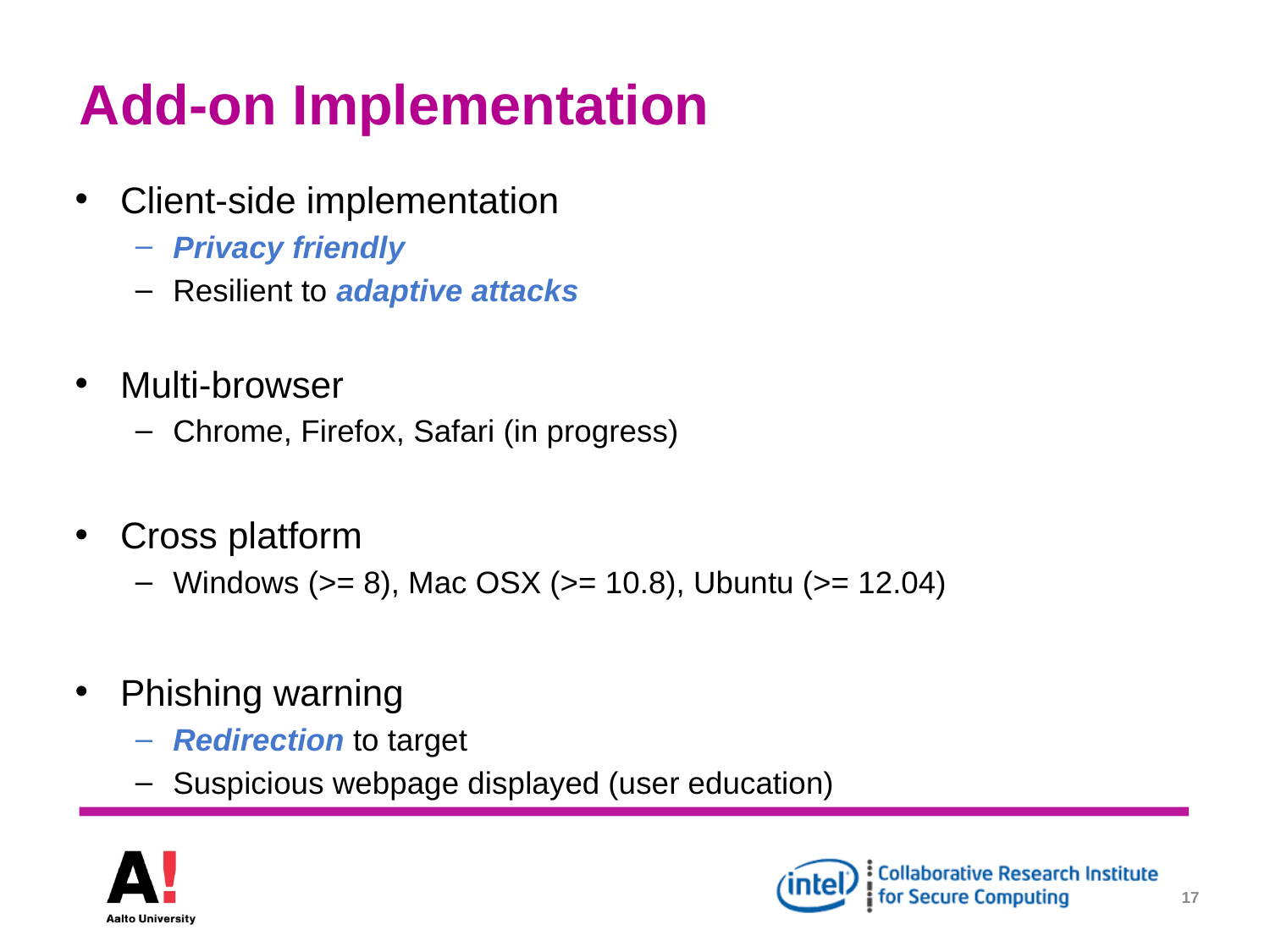

# Add-on Implementation
Client-side implementation
Privacy friendly
Resilient to adaptive attacks

Multi-browser
Chrome, Firefox, Safari (in progress)

Cross platform
Windows (>= 8), Mac OSX (>= 10.8), Ubuntu (>= 12.04)

Phishing warning
Redirection to target
Suspicious webpage displayed (user education)